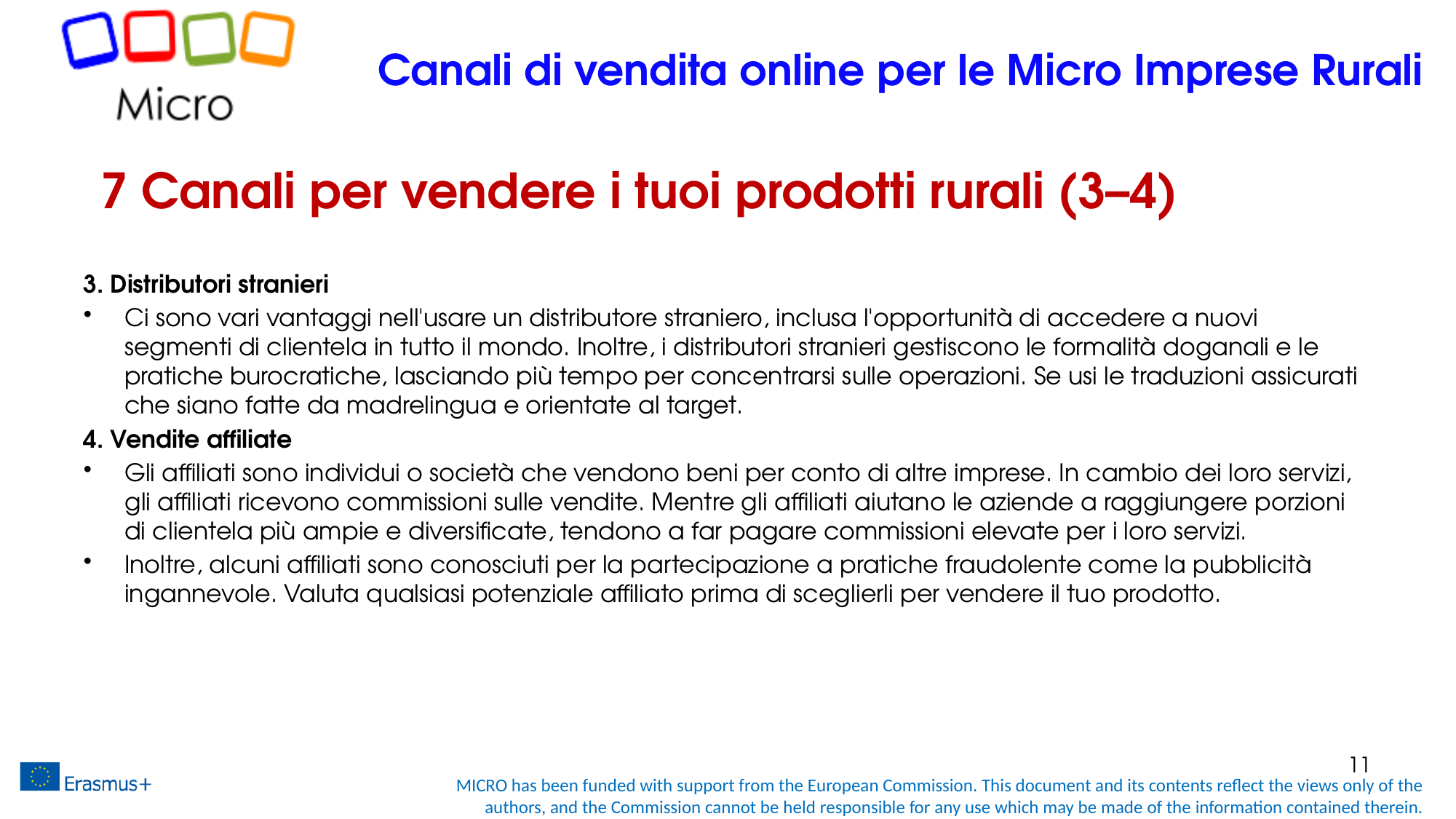

# Canali di vendita online per le Micro Imprese Rurali
7 Canali per vendere i tuoi prodotti rurali (3–4)
3. Distributori stranieri
Ci sono vari vantaggi nell'usare un distributore straniero, inclusa l'opportunità di accedere a nuovi segmenti di clientela in tutto il mondo. Inoltre, i distributori stranieri gestiscono le formalità doganali e le pratiche burocratiche, lasciando più tempo per concentrarsi sulle operazioni. Se usi le traduzioni assicurati che siano fatte da madrelingua e orientate al target.
4. Vendite affiliate
Gli affiliati sono individui o società che vendono beni per conto di altre imprese. In cambio dei loro servizi, gli affiliati ricevono commissioni sulle vendite. Mentre gli affiliati aiutano le aziende a raggiungere porzioni di clientela più ampie e diversificate, tendono a far pagare commissioni elevate per i loro servizi.
Inoltre, alcuni affiliati sono conosciuti per la partecipazione a pratiche fraudolente come la pubblicità ingannevole. Valuta qualsiasi potenziale affiliato prima di sceglierli per vendere il tuo prodotto.

11